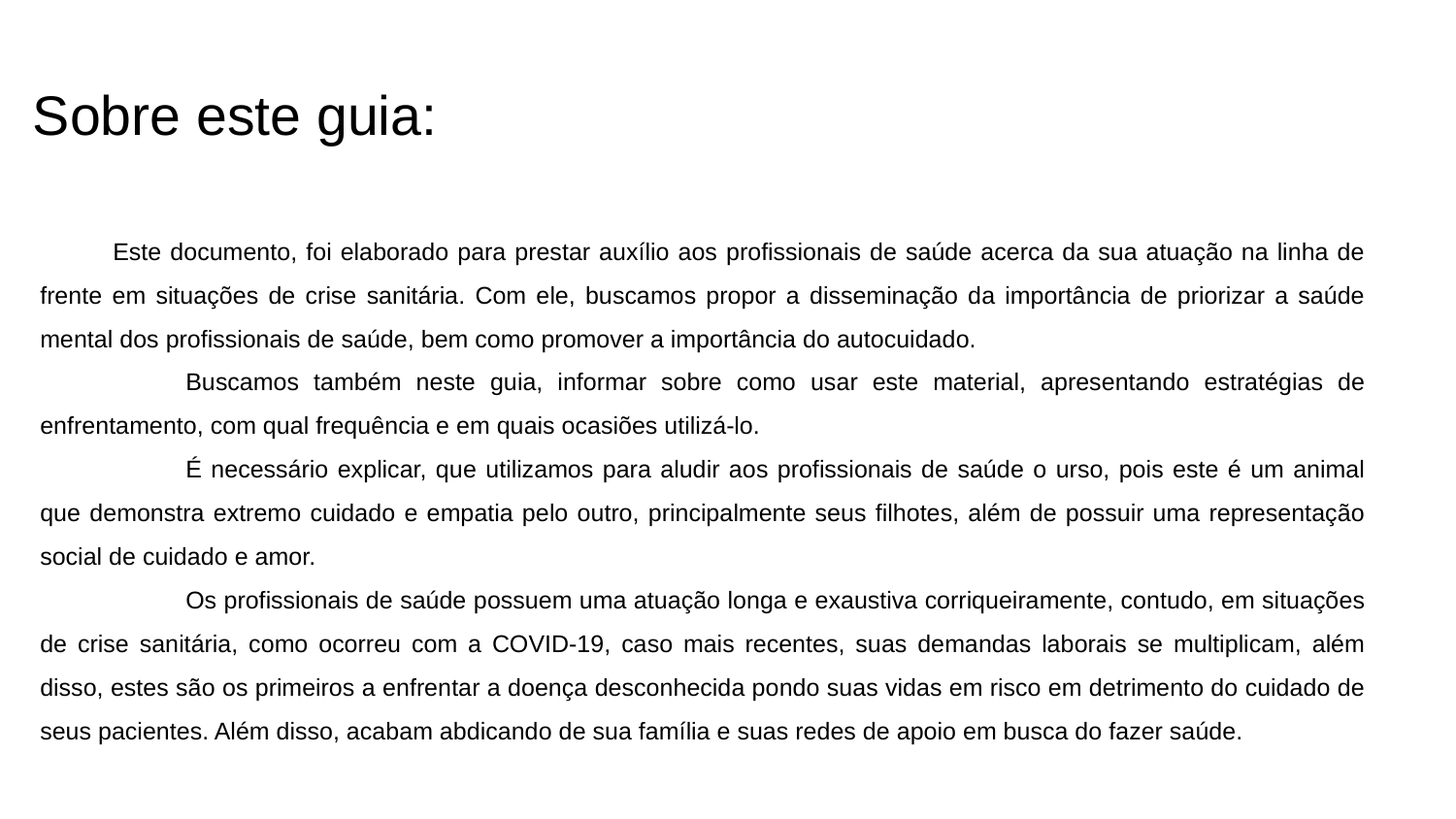

# Este documento, foi elaborado para prestar auxílio aos profissionais de saúde acerca da sua atuação na linha de frente em situações de crise sanitária. Com ele, buscamos propor a disseminação da importância de priorizar a saúde mental dos profissionais de saúde, bem como promover a importância do autocuidado.
	Buscamos também neste guia, informar sobre como usar este material, apresentando estratégias de enfrentamento, com qual frequência e em quais ocasiões utilizá-lo.
	É necessário explicar, que utilizamos para aludir aos profissionais de saúde o urso, pois este é um animal que demonstra extremo cuidado e empatia pelo outro, principalmente seus filhotes, além de possuir uma representação social de cuidado e amor.
	Os profissionais de saúde possuem uma atuação longa e exaustiva corriqueiramente, contudo, em situações de crise sanitária, como ocorreu com a COVID-19, caso mais recentes, suas demandas laborais se multiplicam, além disso, estes são os primeiros a enfrentar a doença desconhecida pondo suas vidas em risco em detrimento do cuidado de seus pacientes. Além disso, acabam abdicando de sua família e suas redes de apoio em busca do fazer saúde.
Sobre este guia: